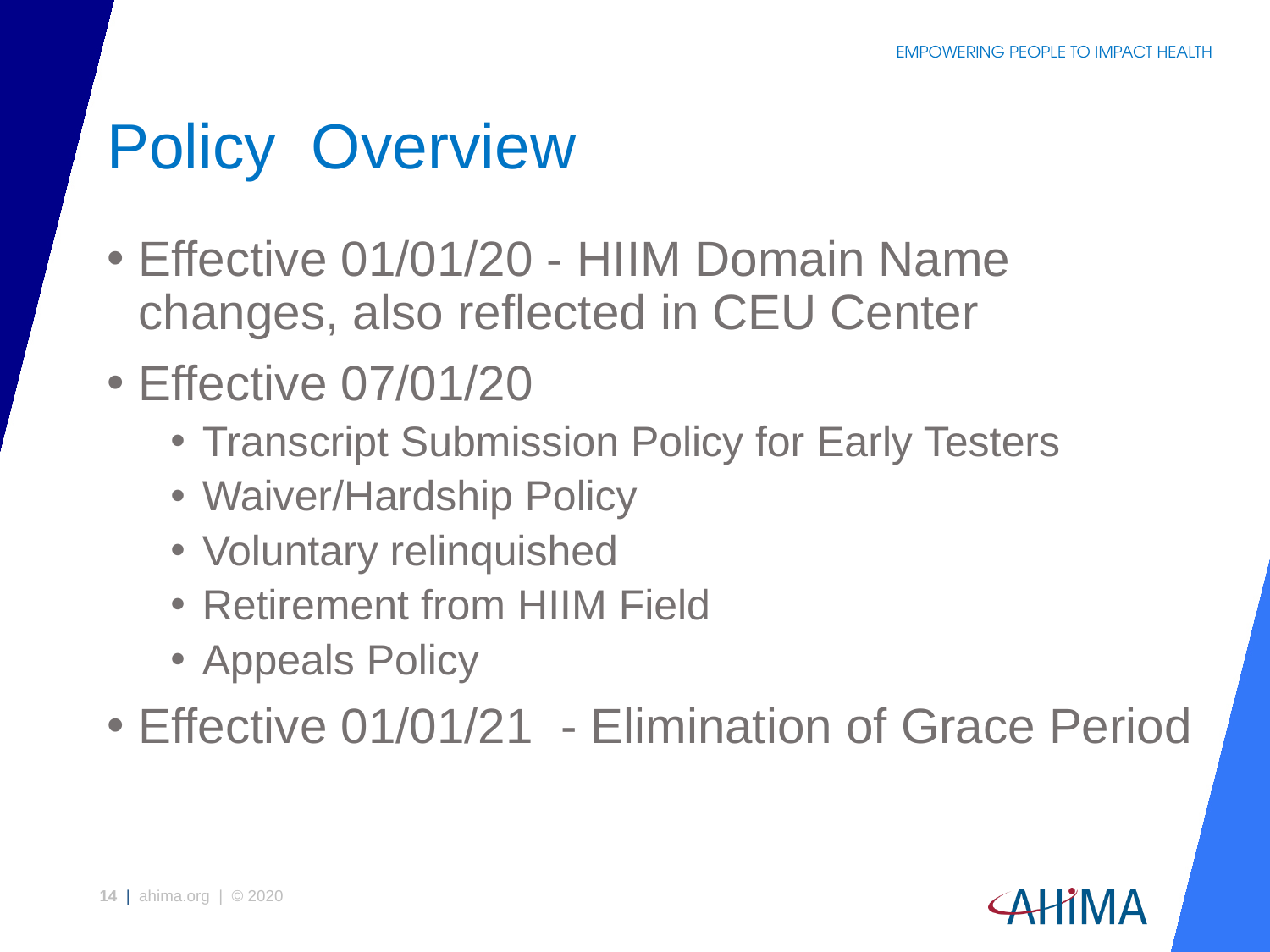

# Policy  Overview
Effective 01/01/20 - HIIM Domain Name changes, also reflected in CEU Center
Effective 07/01/20
Transcript Submission Policy for Early Testers
Waiver/Hardship Policy
Voluntary relinquished
Retirement from HIIM Field
Appeals Policy
Effective 01/01/21  - Elimination of Grace Period

14  |  ahima.org  |  © 2020